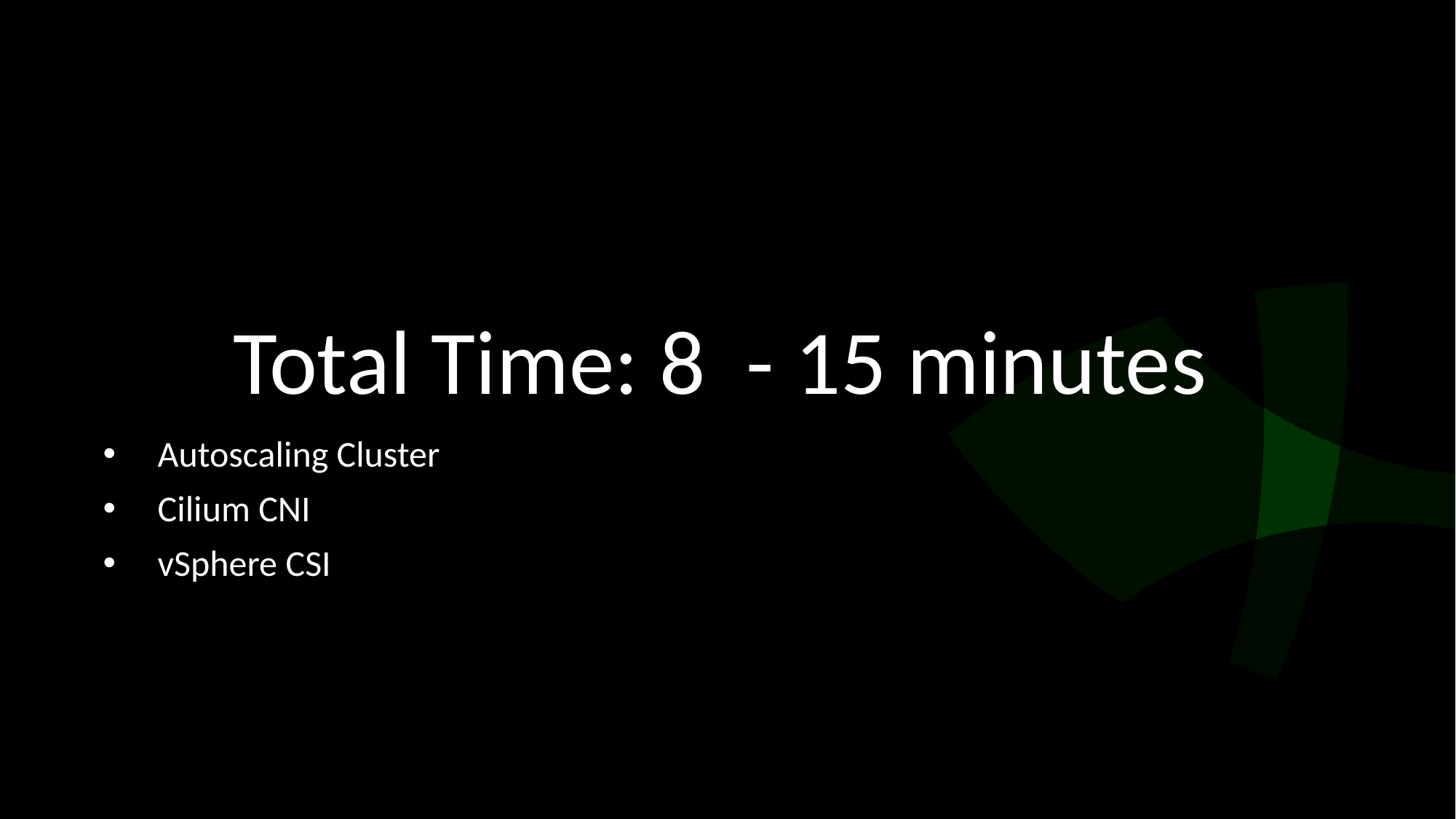

# Total Time: 8  - 15 minutes
Autoscaling Cluster
Cilium CNI
vSphere CSI